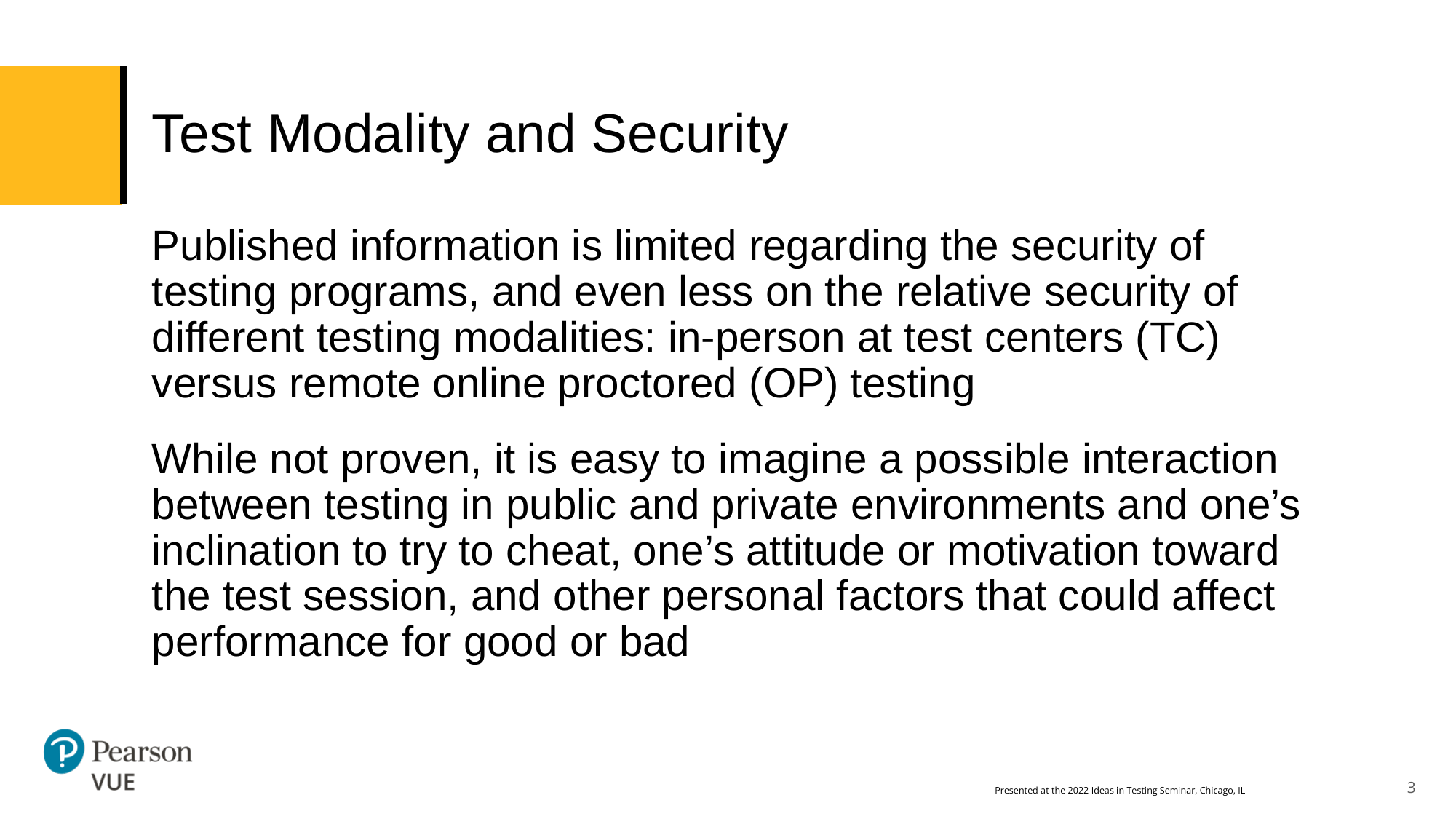

# Test Modality and Security
Published information is limited regarding the security of testing programs, and even less on the relative security of different testing modalities: in-person at test centers (TC) versus remote online proctored (OP) testing
While not proven, it is easy to imagine a possible interaction between testing in public and private environments and one’s inclination to try to cheat, one’s attitude or motivation toward the test session, and other personal factors that could affect performance for good or bad
3